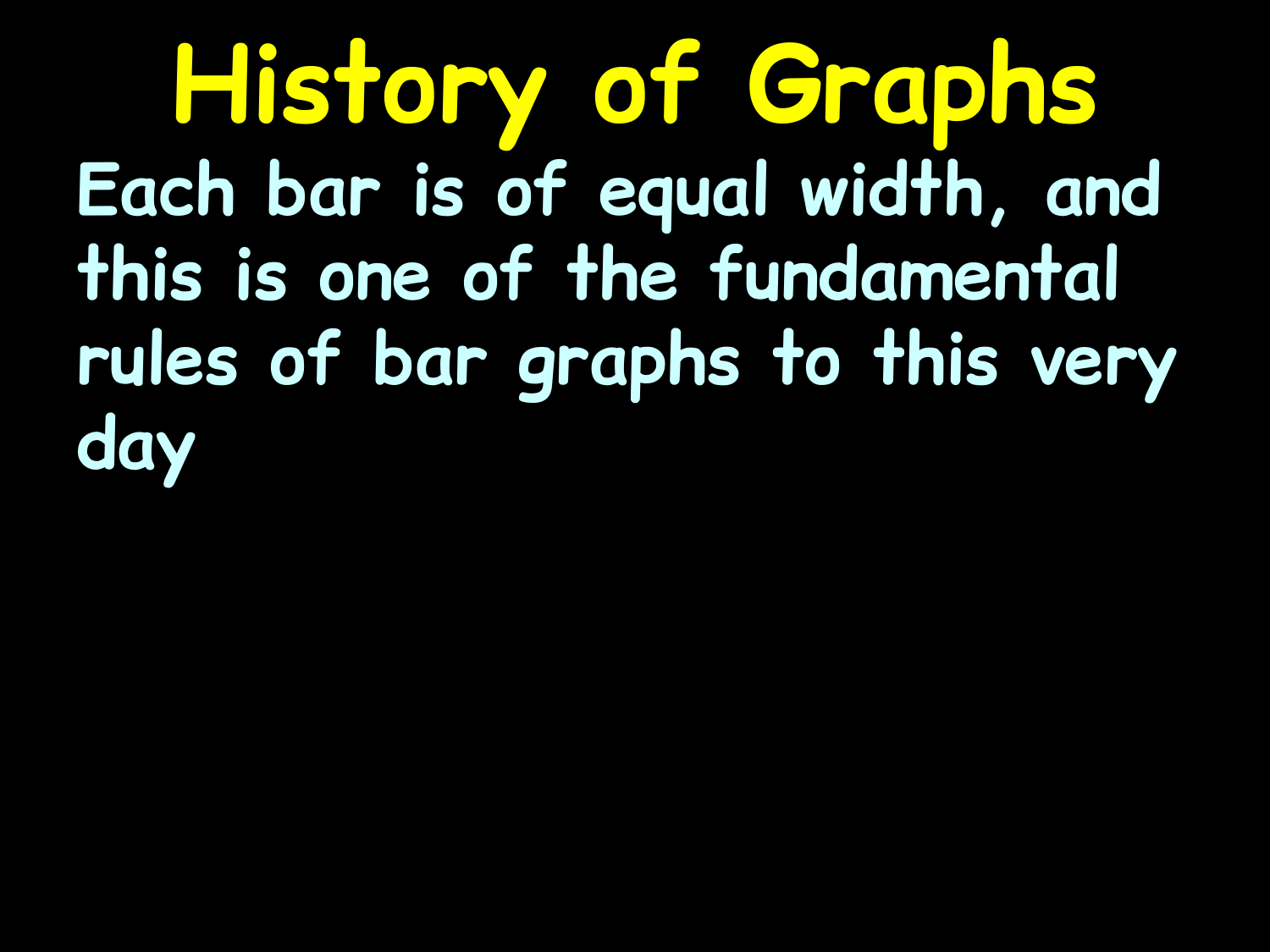

# History of Graphs
Each bar is of equal width, and this is one of the fundamental rules of bar graphs to this very day